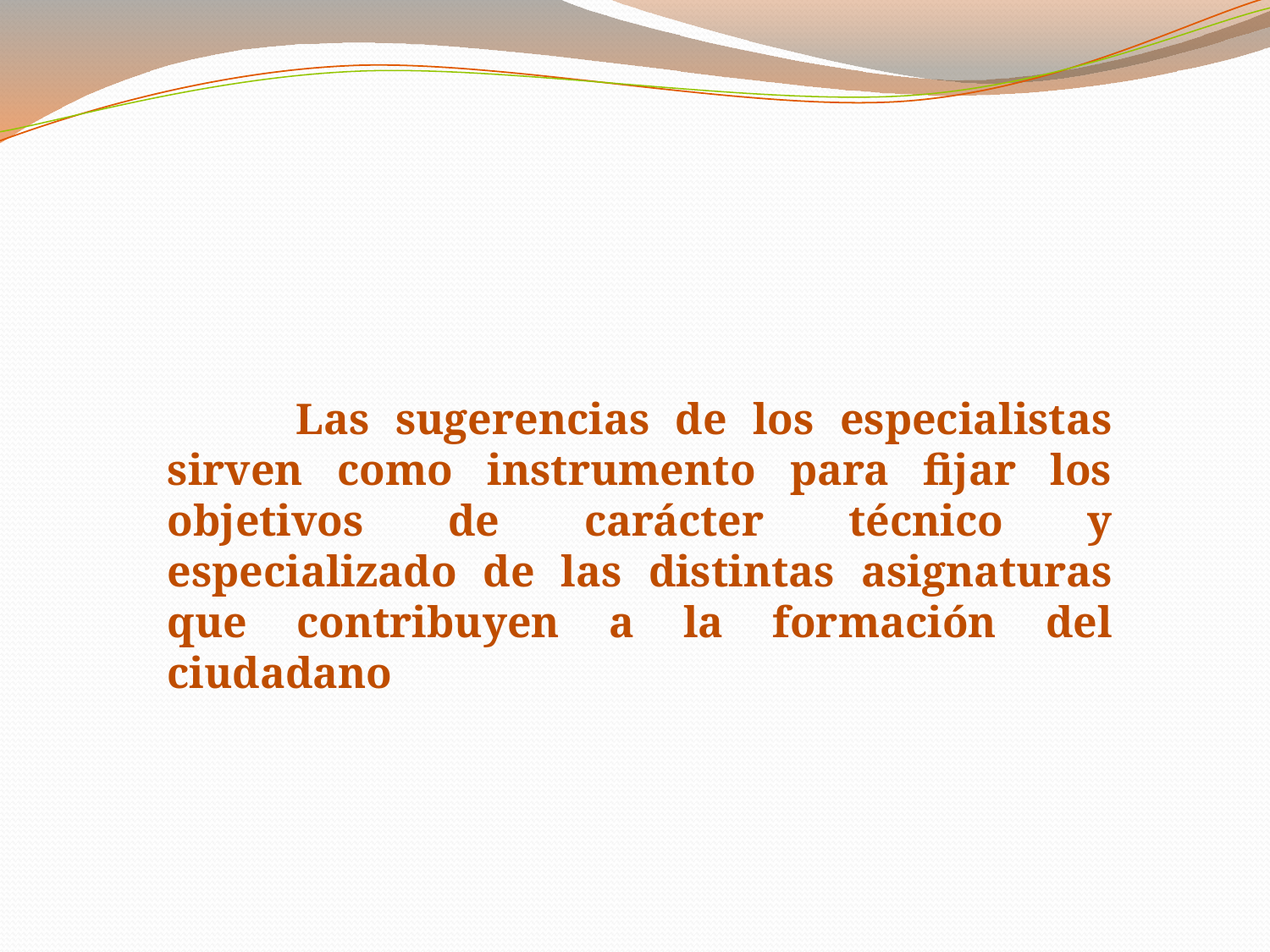

Las sugerencias de los especialistas sirven como instrumento para fijar los objetivos de carácter técnico y especializado de las distintas asignaturas que contribuyen a la formación del ciudadano